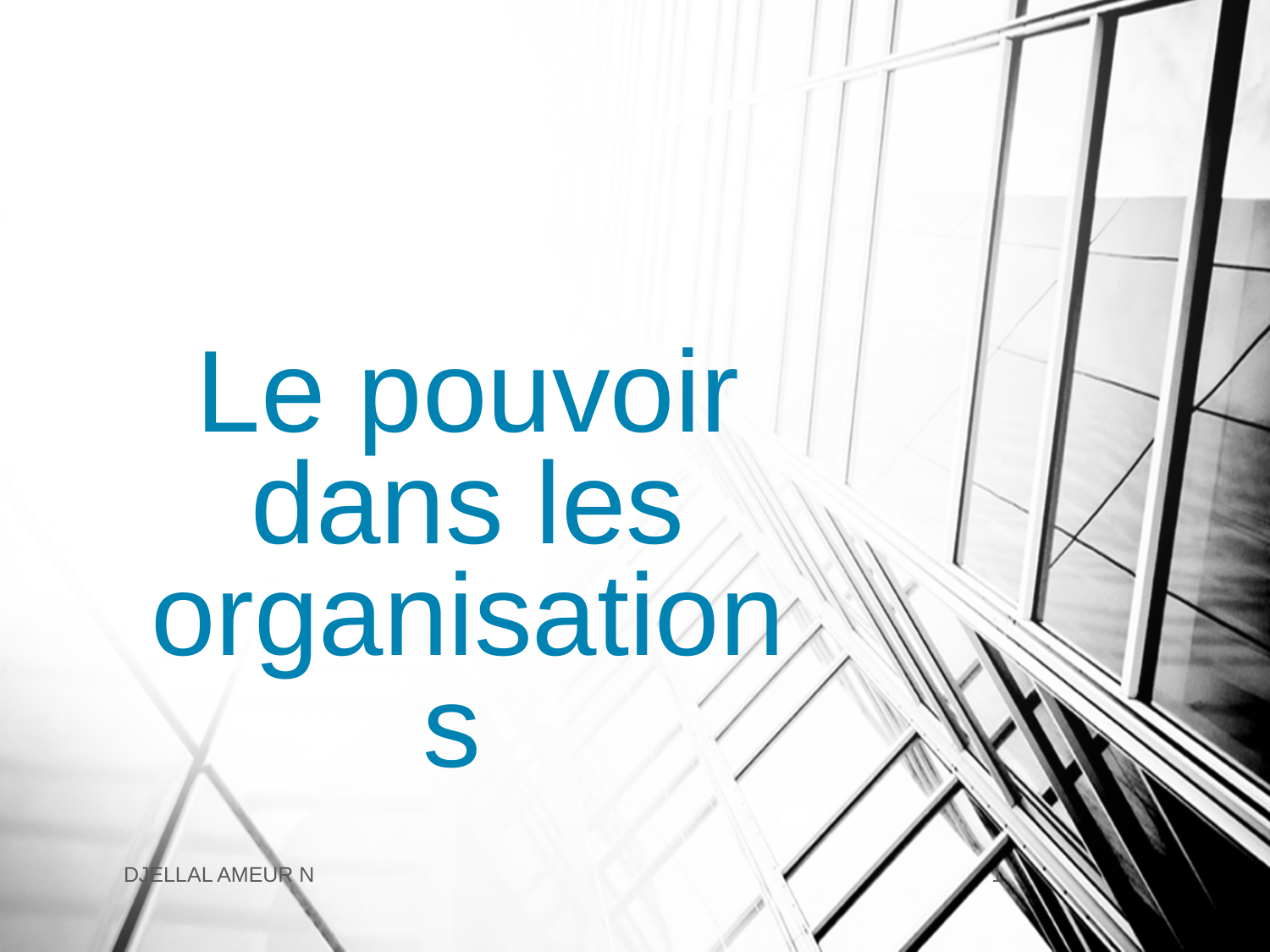

# Le pouvoir dans les organisations
DJELLAL AMEUR N
1